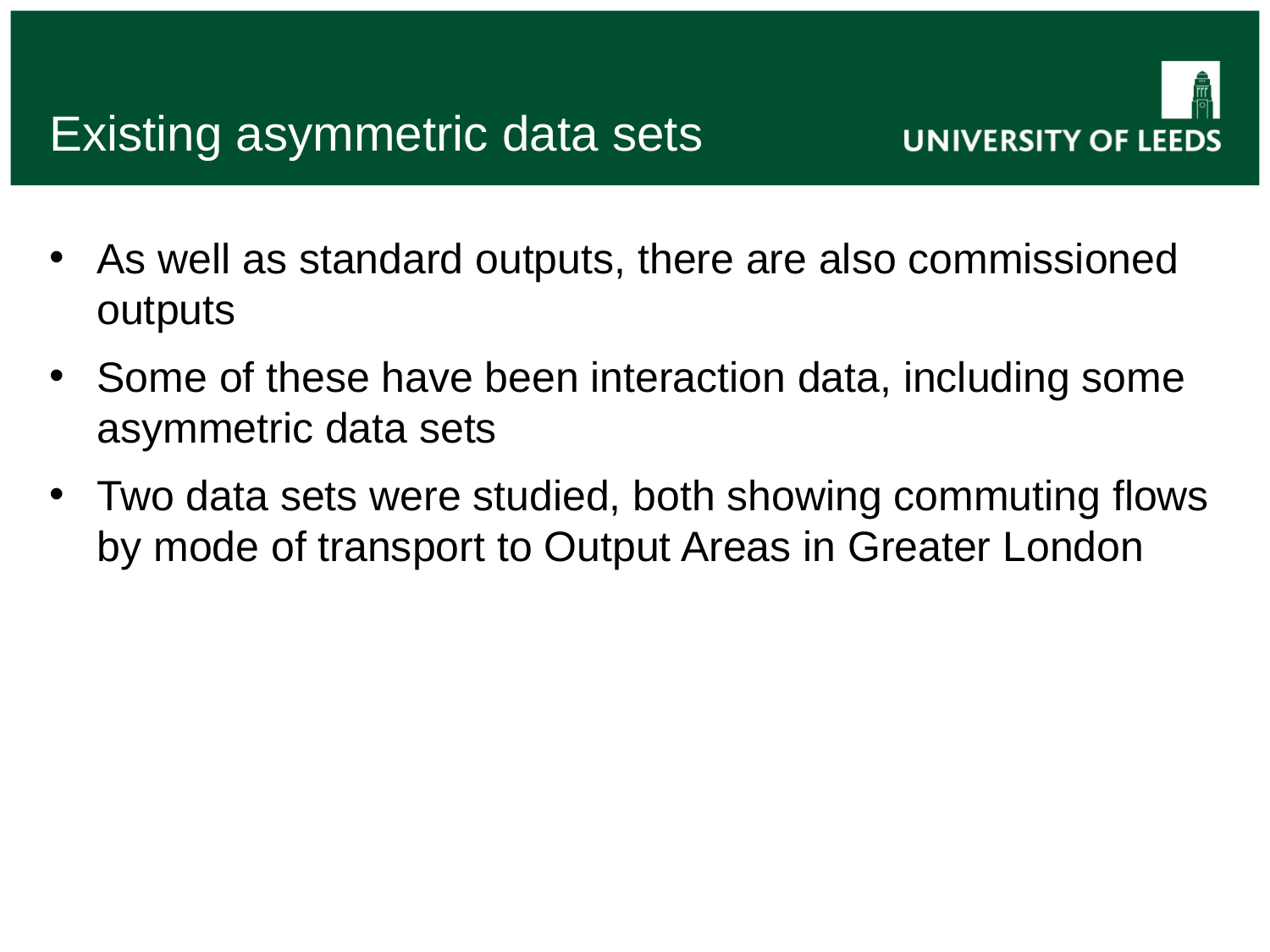

# Existing asymmetric data sets
As well as standard outputs, there are also commissioned outputs
Some of these have been interaction data, including some asymmetric data sets
Two data sets were studied, both showing commuting flows by mode of transport to Output Areas in Greater London